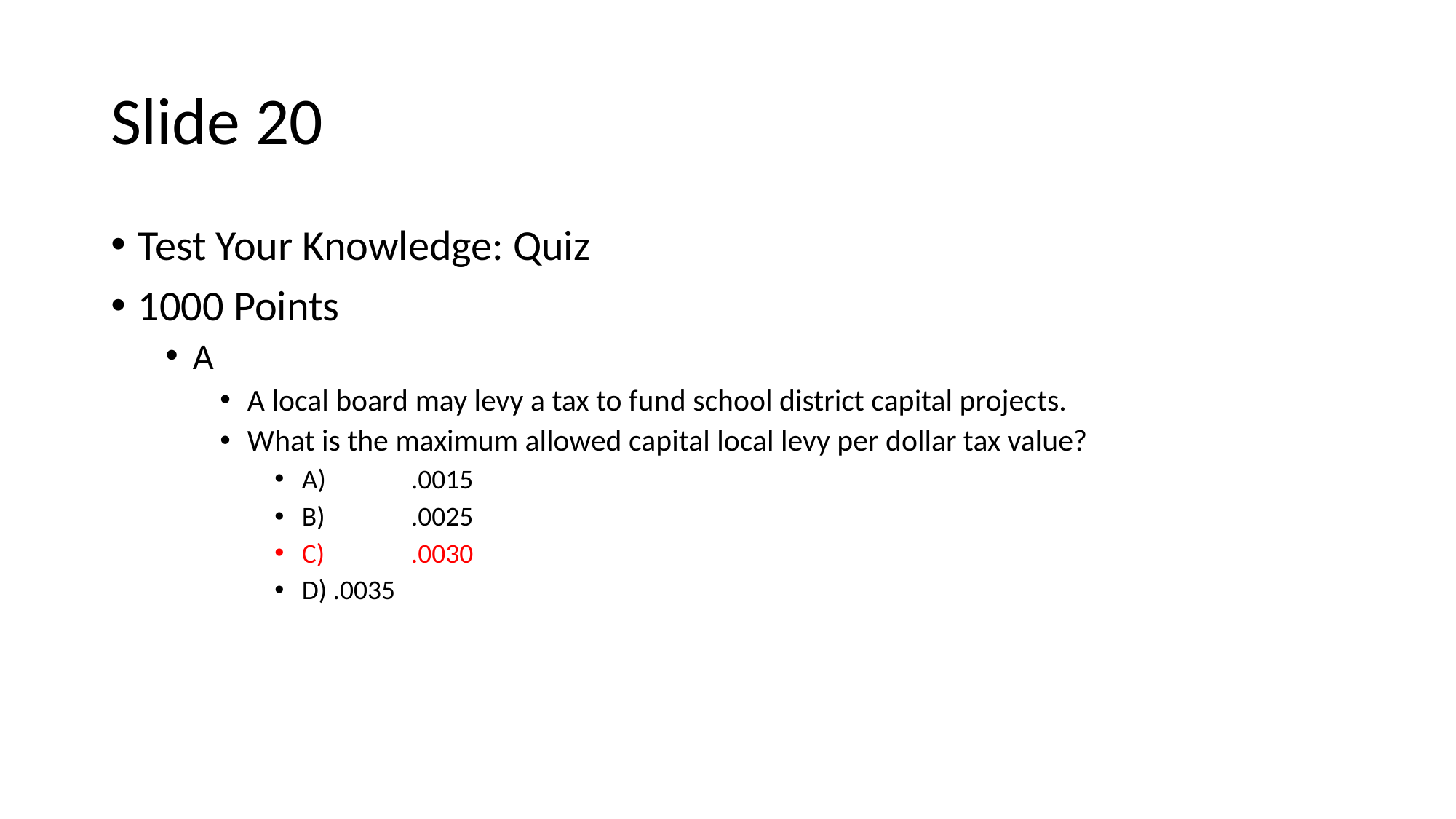

# Slide 20
Test Your Knowledge: Quiz
1000 Points
A
A local board may levy a tax to fund school district capital projects.
What is the maximum allowed capital local levy per dollar tax value?
A)	.0015
B)	.0025
C)	.0030
D) .0035